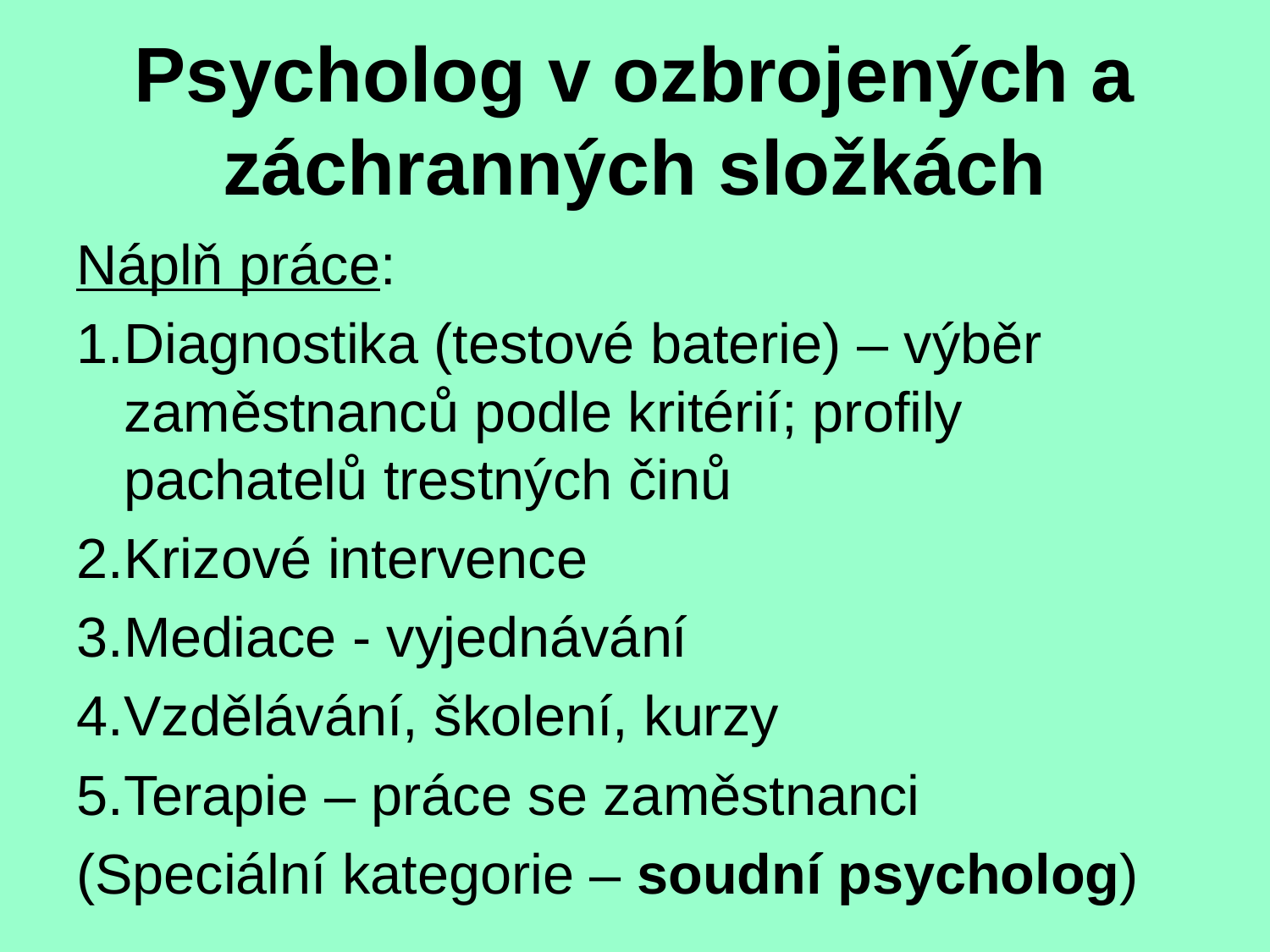

# Psycholog v ozbrojených a záchranných složkách
Náplň práce:
Diagnostika (testové baterie) – výběr zaměstnanců podle kritérií; profily pachatelů trestných činů
Krizové intervence
Mediace - vyjednávání
Vzdělávání, školení, kurzy
Terapie – práce se zaměstnanci
(Speciální kategorie – soudní psycholog)